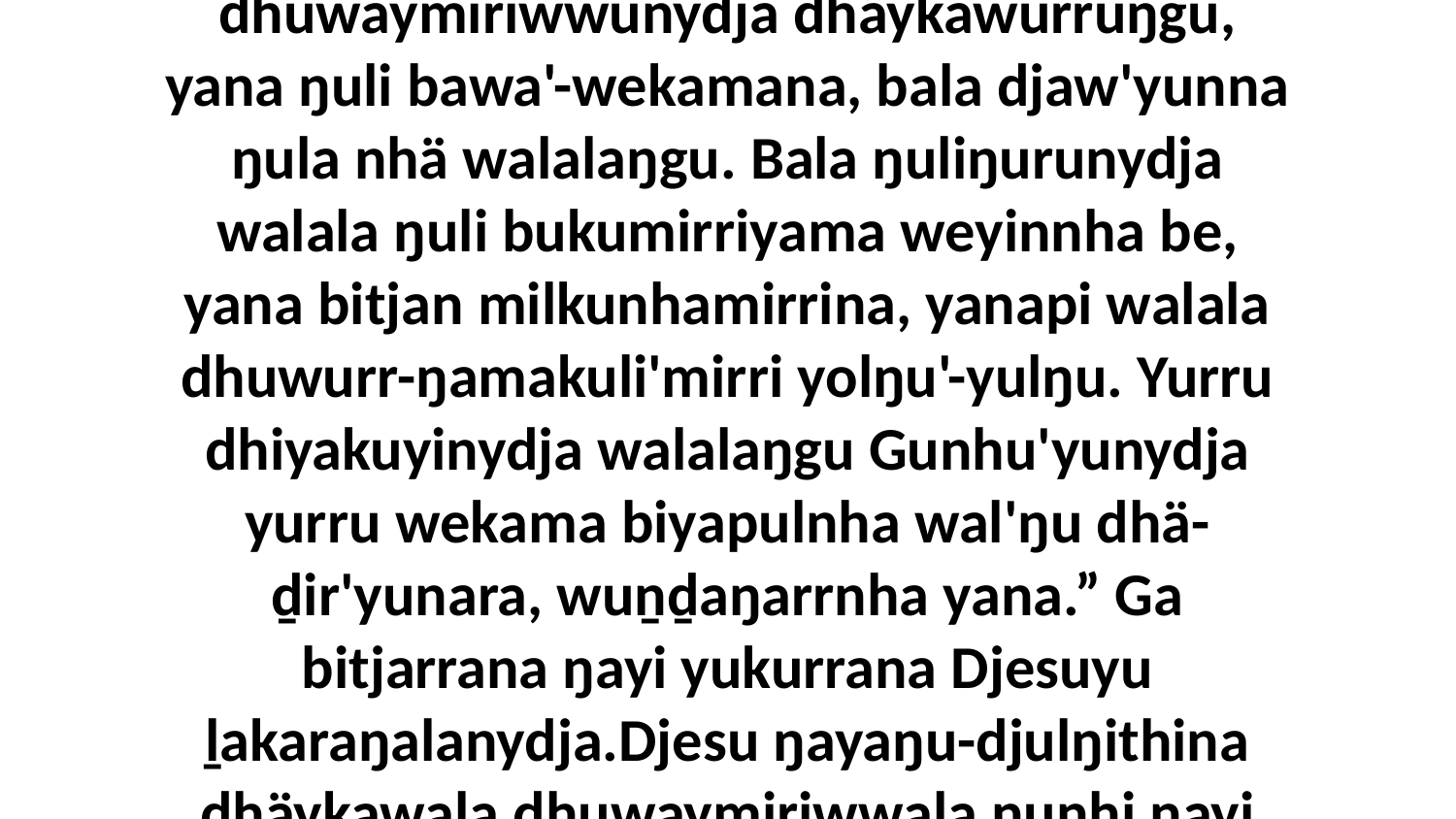

40 Yo, ŋunhiyi Rom-marŋgikunhamirri yolŋu walala ŋuli yukurra yakana gurrum'thunmirri dhuwaymiriwwunydja dhäykawurruŋgu, yana ŋuli bawa'-wekamana, bala djaw'yunna ŋula nhä walalaŋgu. Bala ŋuliŋurunydja walala ŋuli bukumirriyama weyinnha be, yana bitjan milkunhamirrina, yanapi walala dhuwurr-ŋamakuli'mirri yolŋu'-yulŋu. Yurru dhiyakuyinydja walalaŋgu Gunhu'yunydja yurru wekama biyapulnha wal'ŋu dhä-ḏir'yunara, wuṉḏaŋarrnha yana.” Ga bitjarrana ŋayi yukurrana Djesuyu ḻakaraŋalanydja.Djesu ŋayaŋu-djulŋithina dhäykawala dhuwaymiriwwala ŋunhi ŋayi bukmak wekaŋala, bay warray ŋunhi yutjuwaḻany'tjaLuk 21:1-4